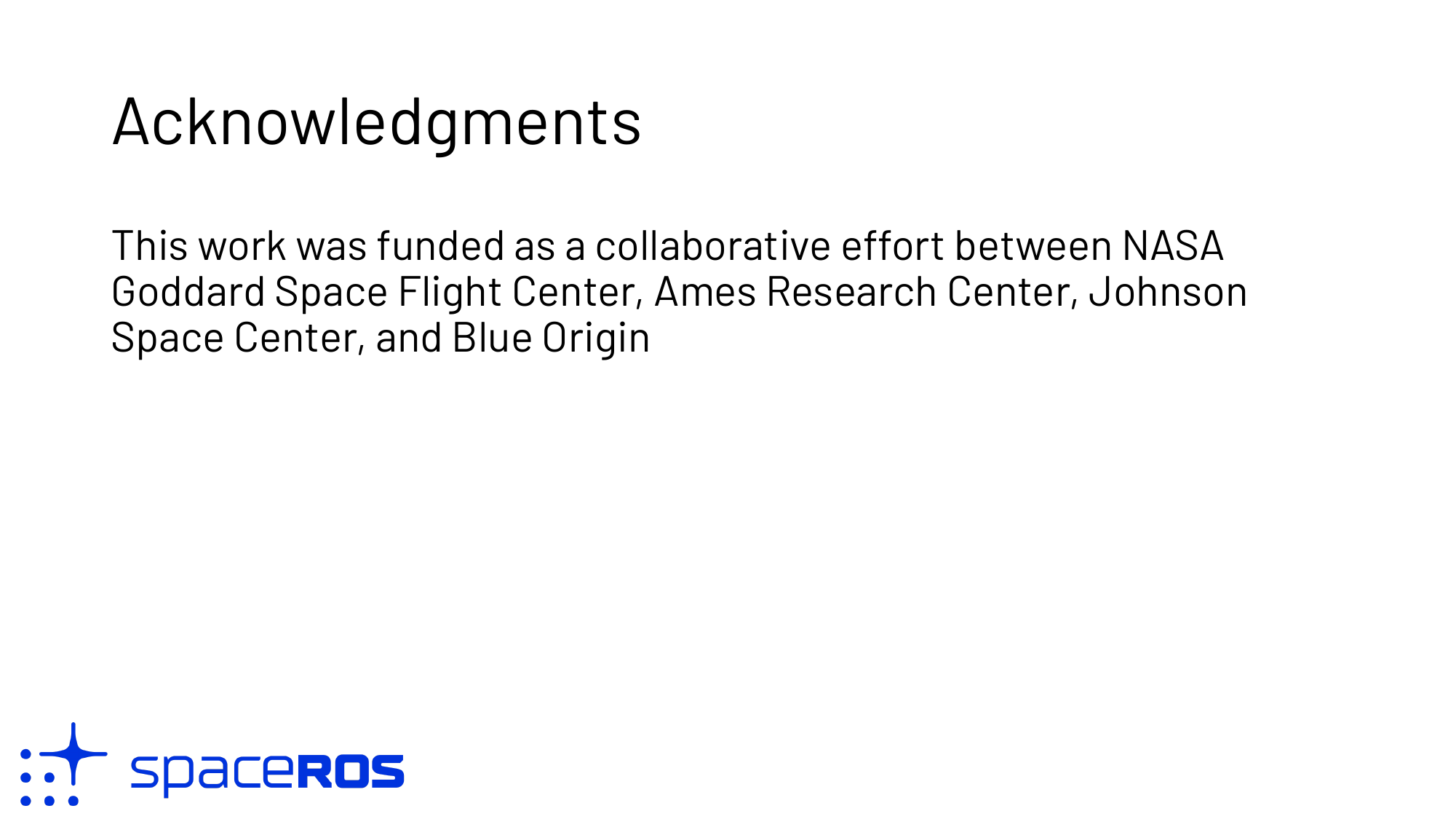

# Acknowledgments
This work was funded as a collaborative effort between NASA Goddard Space Flight Center, Ames Research Center, Johnson Space Center, and Blue Origin